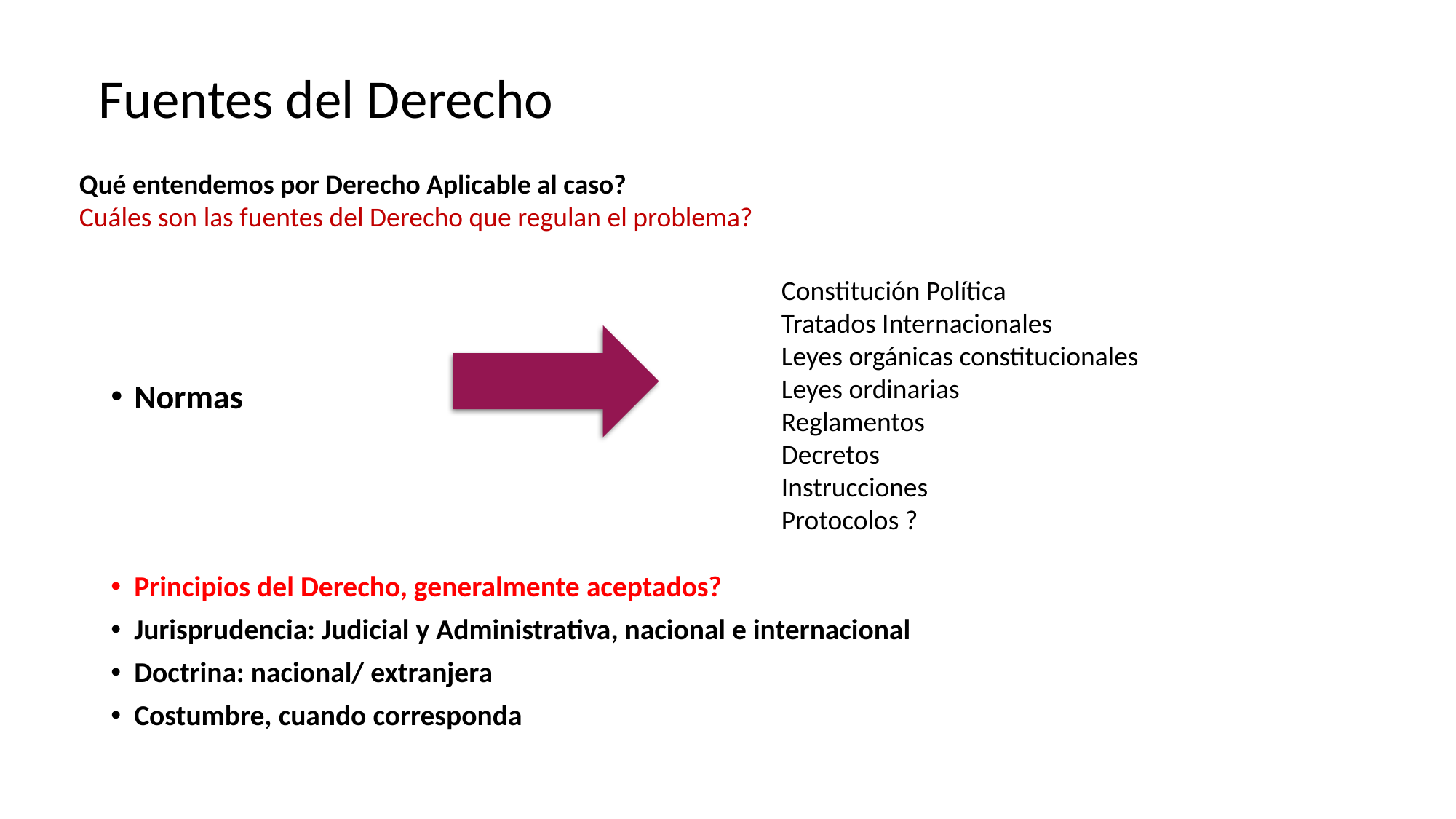

# Fuentes del Derecho
Qué entendemos por Derecho Aplicable al caso?
Cuáles son las fuentes del Derecho que regulan el problema?

Constitución Política - Tratados
Tratados Internacionales
Leyes orgánicas constitucionales
Leyes ordinarias
Reglamentos
Decretos
Instrucciones
Protocolos ?

Normas

Principios del Derecho, generalmente aceptados?
Jurisprudencia: Judicial y Administrativa, nacional e internacional
Doctrina: nacional/ extranjera
Costumbre, cuando corresponda